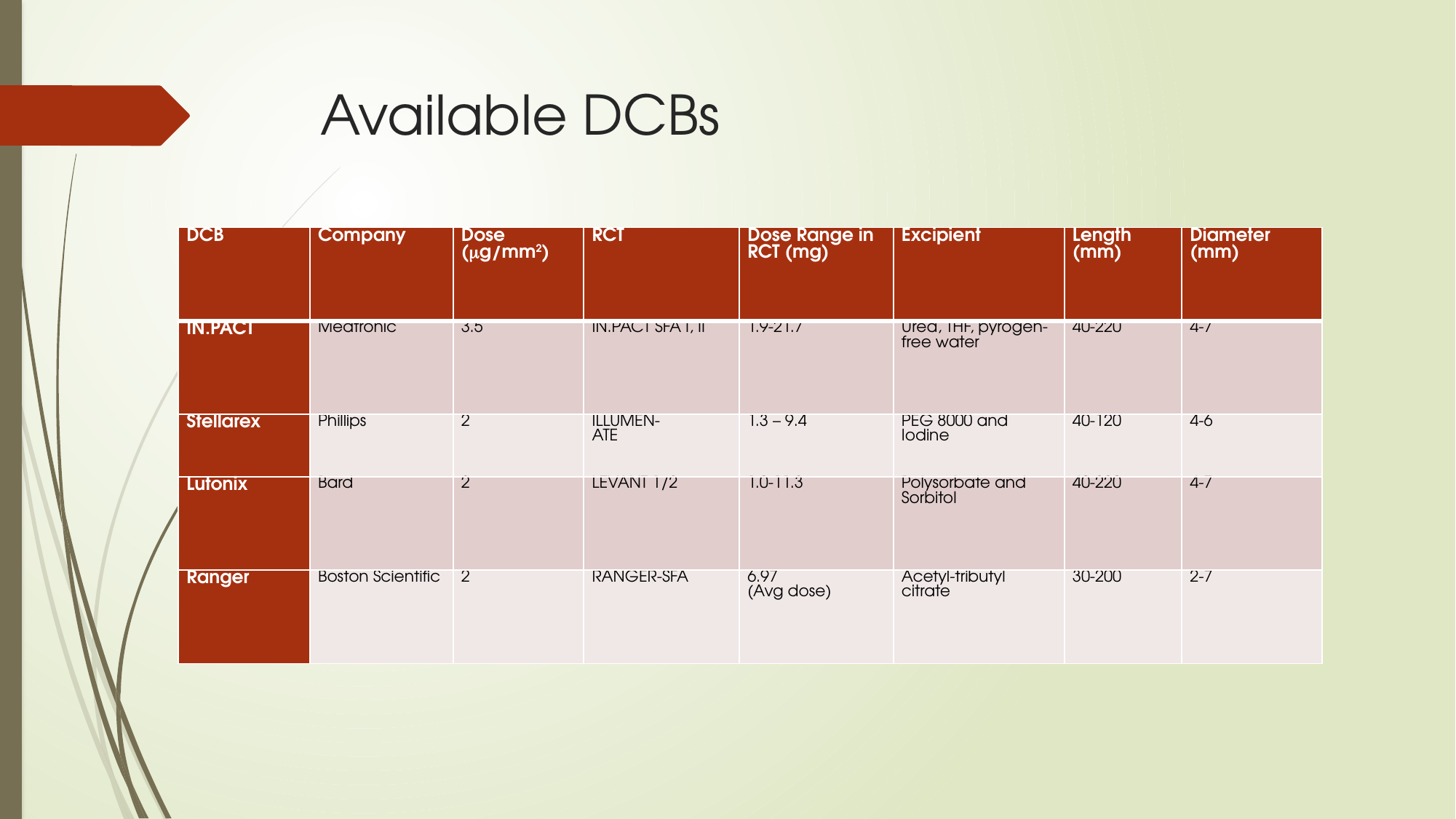

# Available DCBs
| DCB | Company | Dose (μg/mm2) | RCT | Dose Range in RCT (mg) | Excipient | Length (mm) | Diameter (mm) |
| --- | --- | --- | --- | --- | --- | --- | --- |
| IN.PACT | Medtronic | 3.5 | IN.PACT SFA I, II | 1.9-21.7 | Urea, THF, pyrogen-free water | 40-220 | 4-7 |
| Stellarex | Phillips | 2 | ILLUMEN- ATE | 1.3 – 9.4 | PEG 8000 and Iodine | 40-120 | 4-6 |
| Lutonix | Bard | 2 | LEVANT 1/2 | 1.0-11.3 | Polysorbate and Sorbitol | 40-220 | 4-7 |
| Ranger | Boston Scientific | 2 | RANGER-SFA | 6.97 (Avg dose) | Acetyl-tributyl citrate | 30-200 | 2-7 |